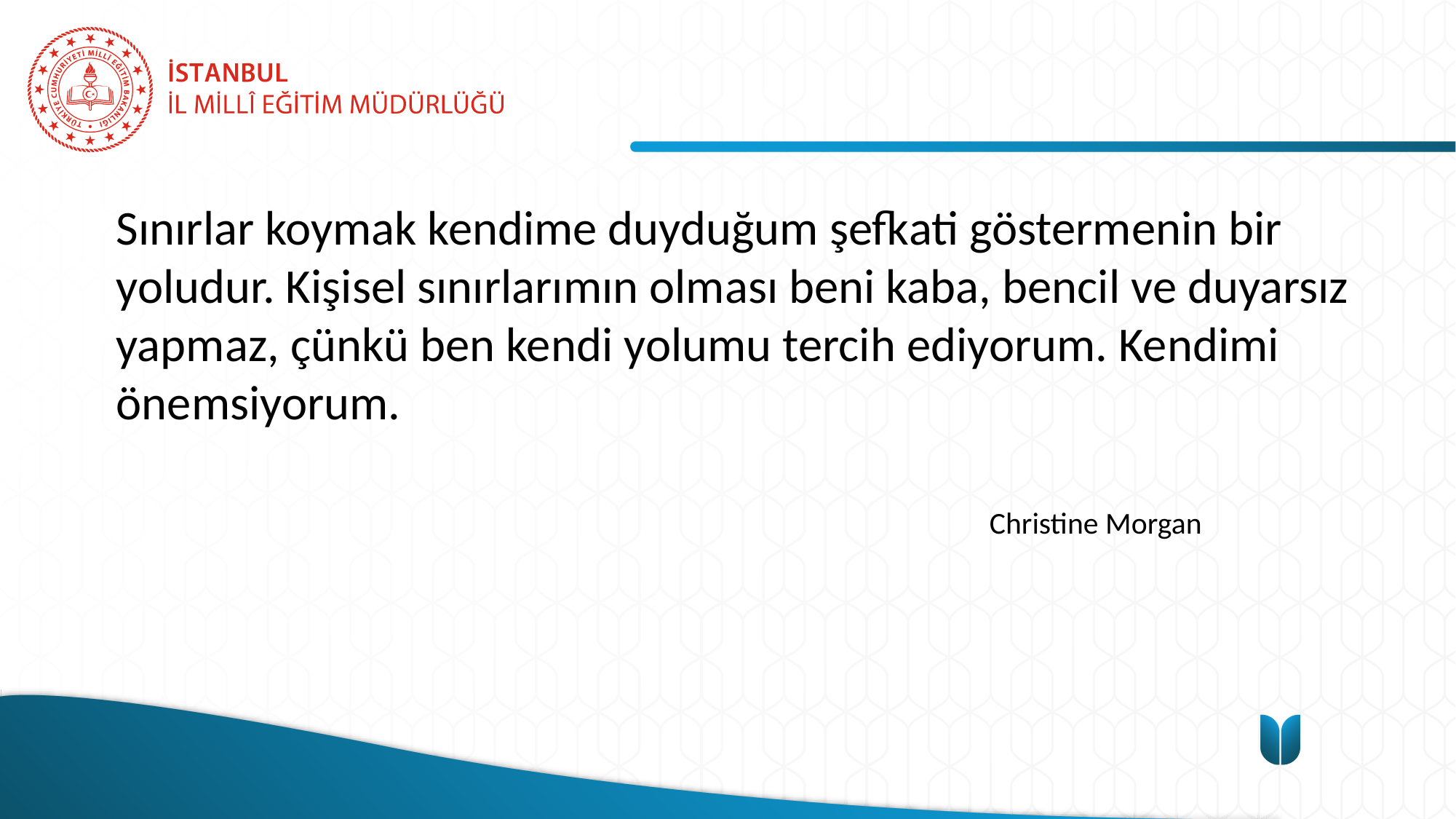

Sınırlar koymak kendime duyduğum şefkati göstermenin bir yoludur. Kişisel sınırlarımın olması beni kaba, bencil ve duyarsız yapmaz, çünkü ben kendi yolumu tercih ediyorum. Kendimi önemsiyorum.

				Christine Morgan